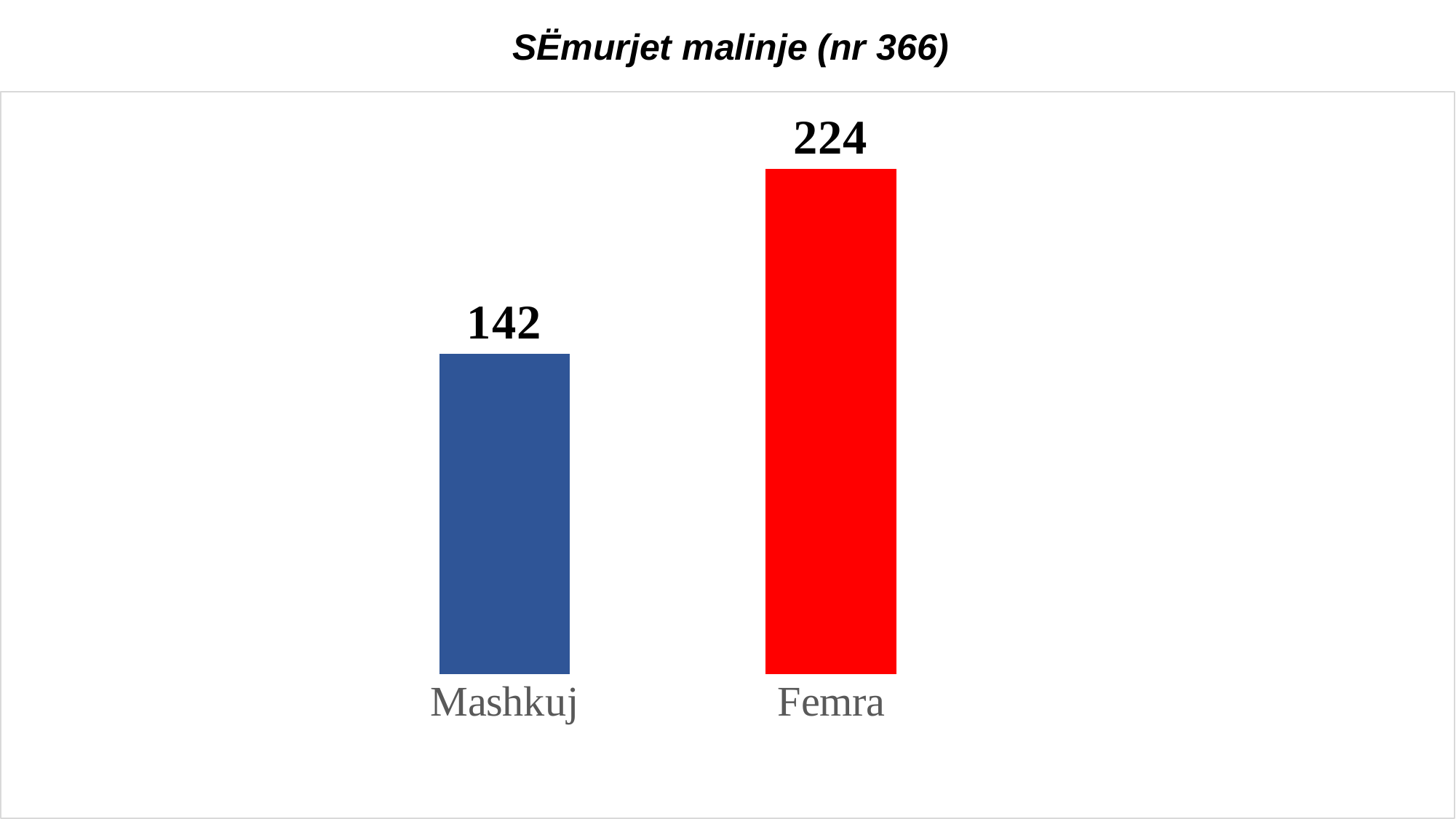

# SËmurjet malinje (nr 366)

### Chart

| Category |  |
|---|---|
| Mashkuj | 142.0 |
| Femra | 224.0 |